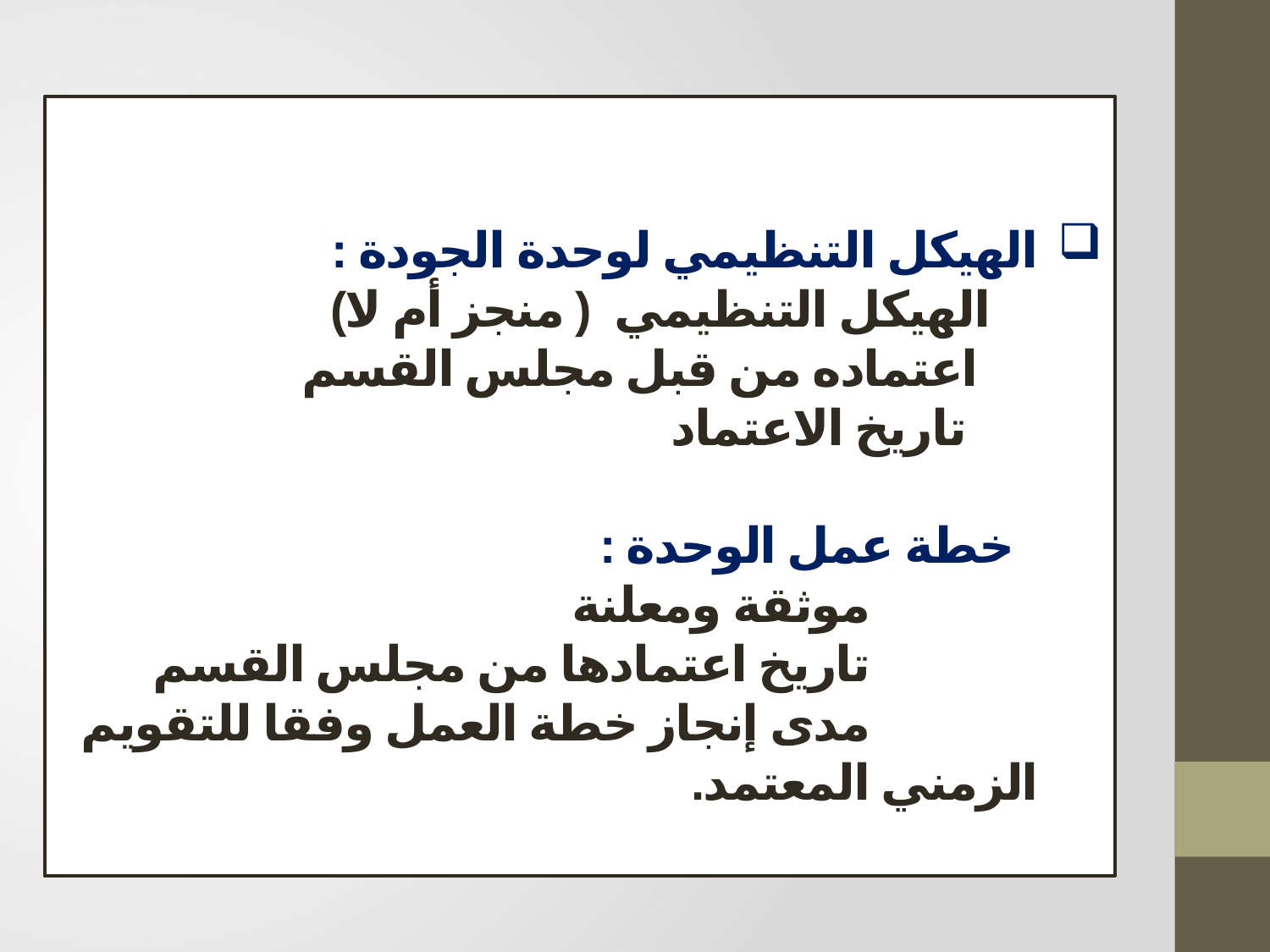

# الهيكل التنظيمي لوحدة الجودة : الهيكل التنظيمي  ( منجز أم لا) اعتماده من قبل مجلس القسم تاريخ الاعتماد خطة عمل الوحدة : موثقة ومعلنة تاريخ اعتمادها من مجلس القسم مدى إنجاز خطة العمل وفقا للتقويم الزمني المعتمد.